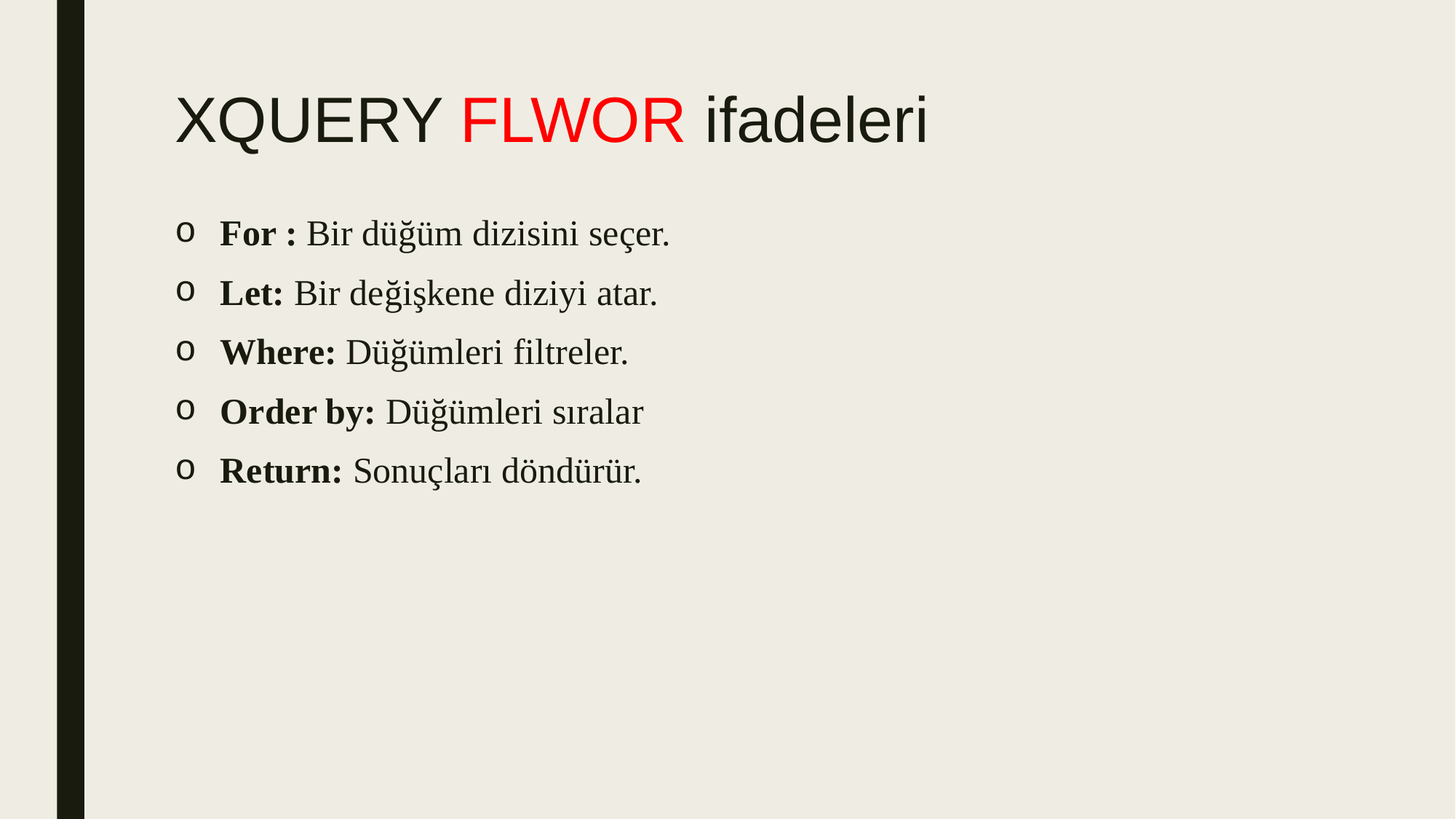

# XQUERY FLWOR ifadeleri
For : Bir düğüm dizisini seçer.
Let: Bir değişkene diziyi atar.
Where: Düğümleri filtreler.
Order by: Düğümleri sıralar
Return: Sonuçları döndürür.